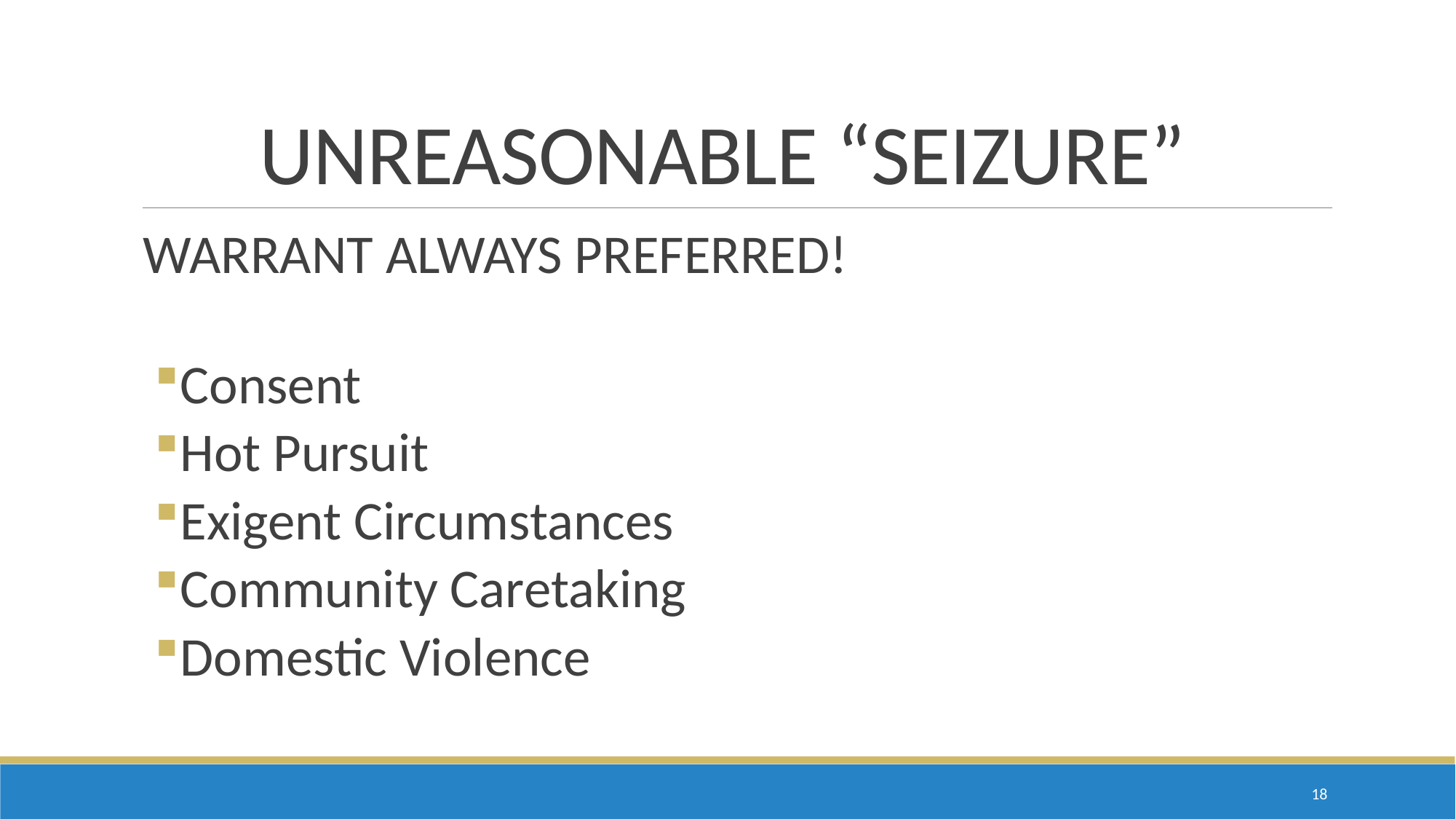

# UNREASONABLE “SEIZURE”
WARRANT ALWAYS PREFERRED!
Consent
Hot Pursuit
Exigent Circumstances
Community Caretaking
Domestic Violence

18